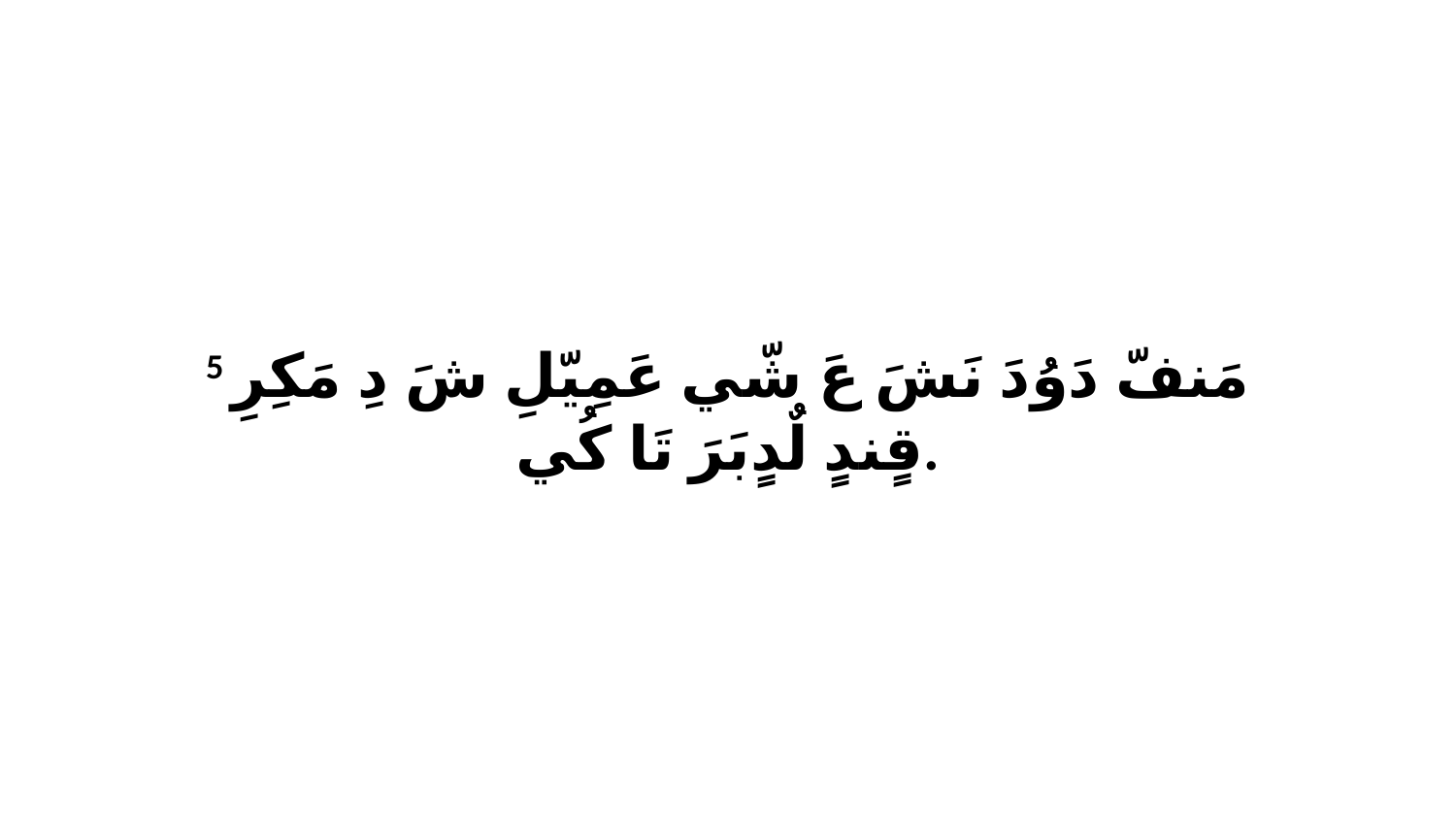

5 مَنفّ دَوُدَ نَشَ عَ شّي عَمِيّلِ شَ دِ مَكِرِ قٍندٍ لٌدٍبَرَ تَا كُي.